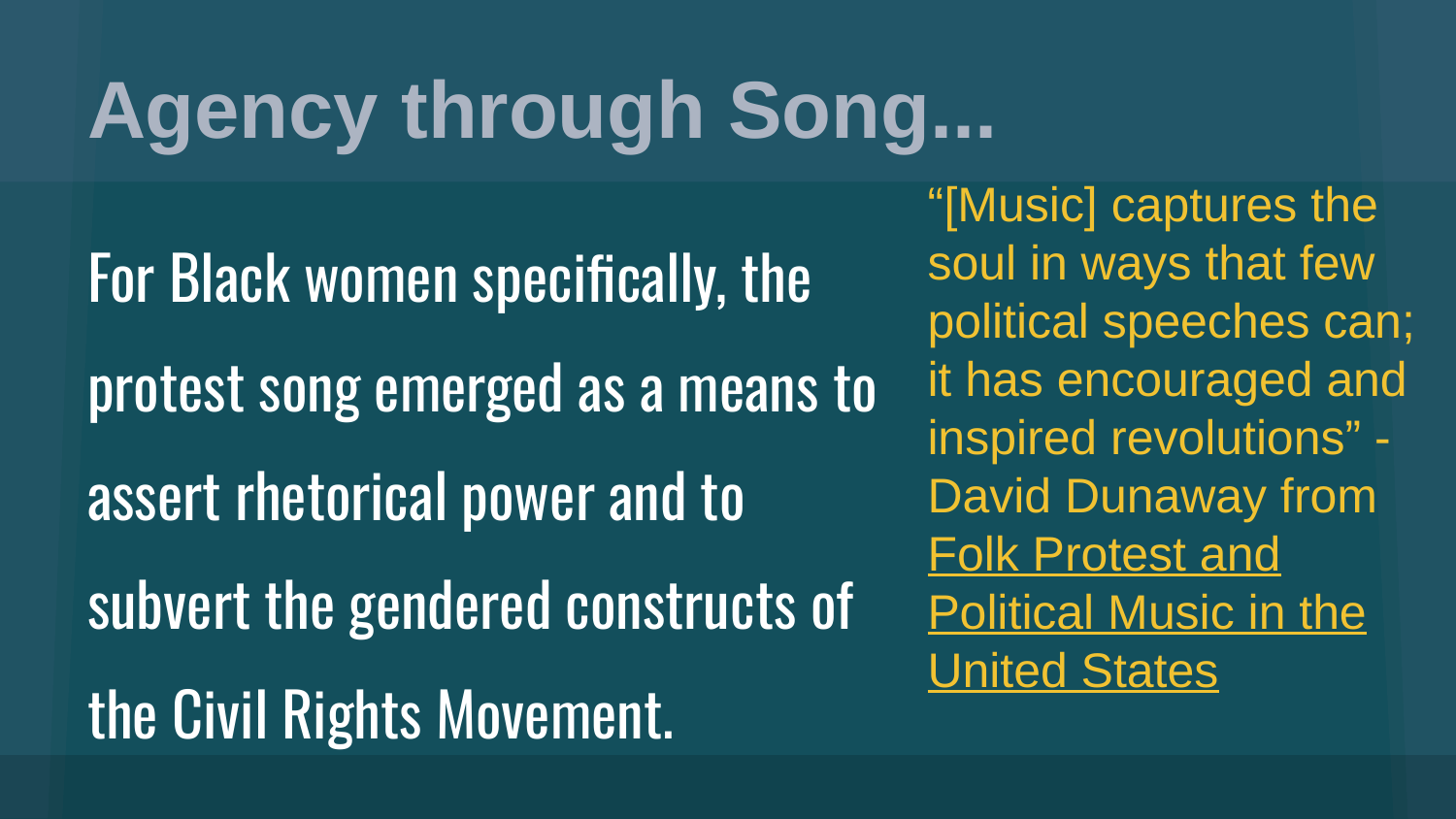

# Agency through Song...
“[Music] captures the soul in ways that few political speeches can; it has encouraged and inspired revolutions” -David Dunaway from Folk Protest and Political Music in the United States
For Black women specifically, the protest song emerged as a means to assert rhetorical power and to subvert the gendered constructs of the Civil Rights Movement.